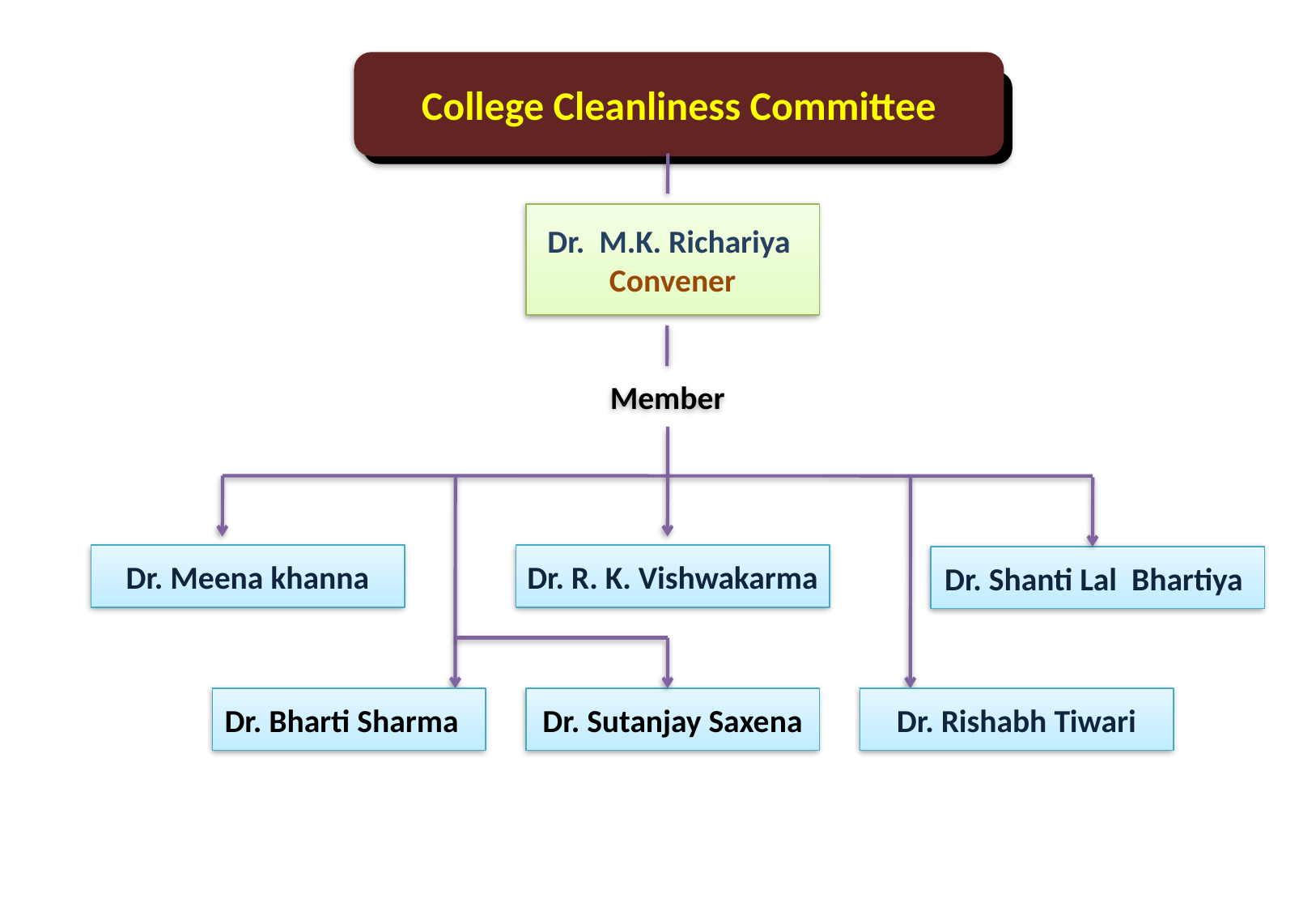

College Cleanliness Committee

Dr.  M.K. Richariya
Convener
Member
Dr. Meena khanna
Dr. R. K. Vishwakarma
Dr. Shanti Lal  Bhartiya
Dr. Bharti Sharma
Dr. Sutanjay Saxena
Dr. Rishabh Tiwari